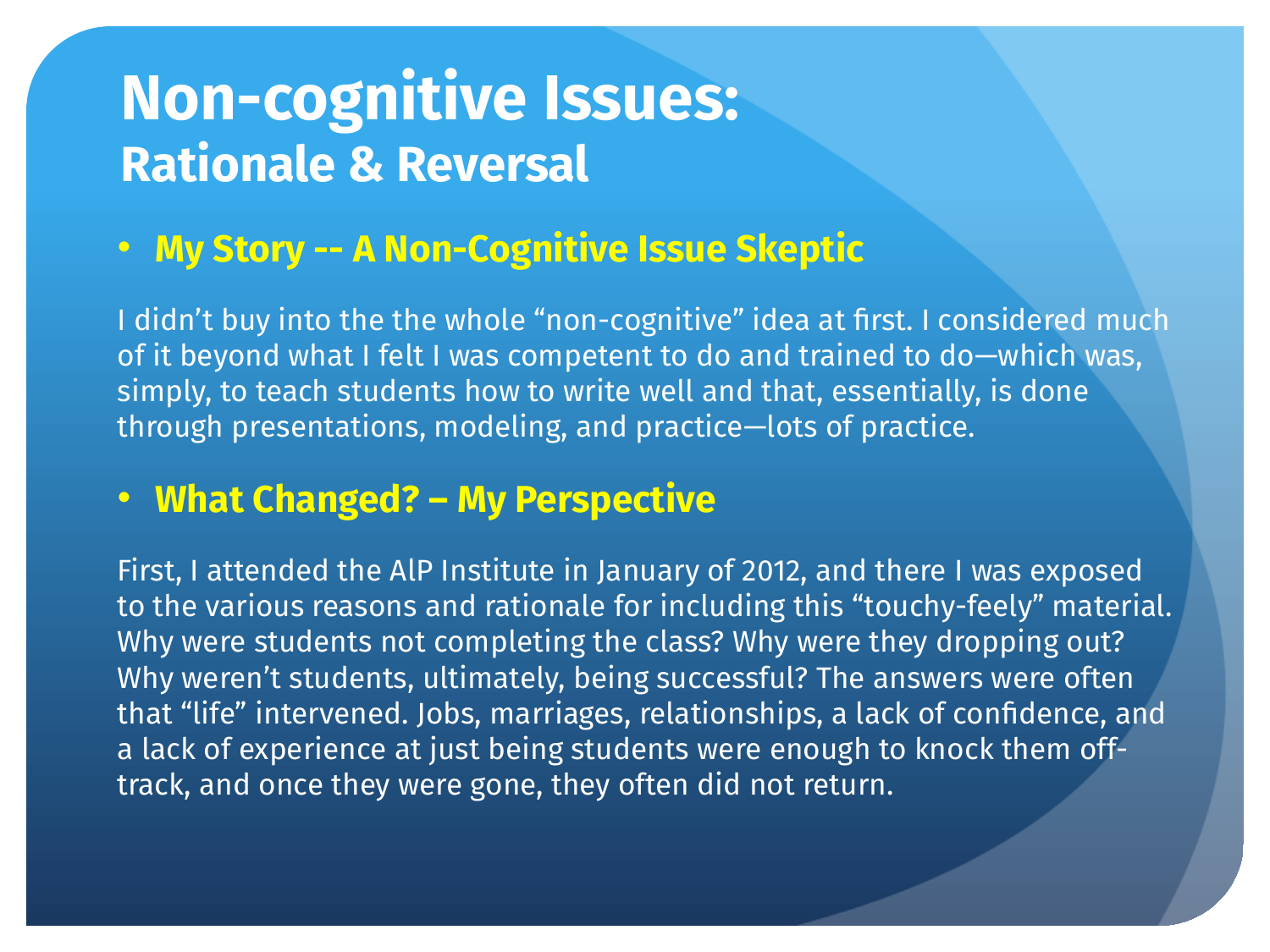

# Non-cognitive Issues: Rationale & Reversal
My Story -- A Non-Cognitive Issue Skeptic
I didn’t buy into the the whole “non-cognitive” idea at first. I considered much of it beyond what I felt I was competent to do and trained to do—which was, simply, to teach students how to write well and that, essentially, is done through presentations, modeling, and practice—lots of practice.
What Changed? – My Perspective
First, I attended the AlP Institute in January of 2012, and there I was exposed to the various reasons and rationale for including this “touchy-feely” material. Why were students not completing the class? Why were they dropping out? Why weren’t students, ultimately, being successful? The answers were often that “life” intervened. Jobs, marriages, relationships, a lack of confidence, and a lack of experience at just being students were enough to knock them off-track, and once they were gone, they often did not return.